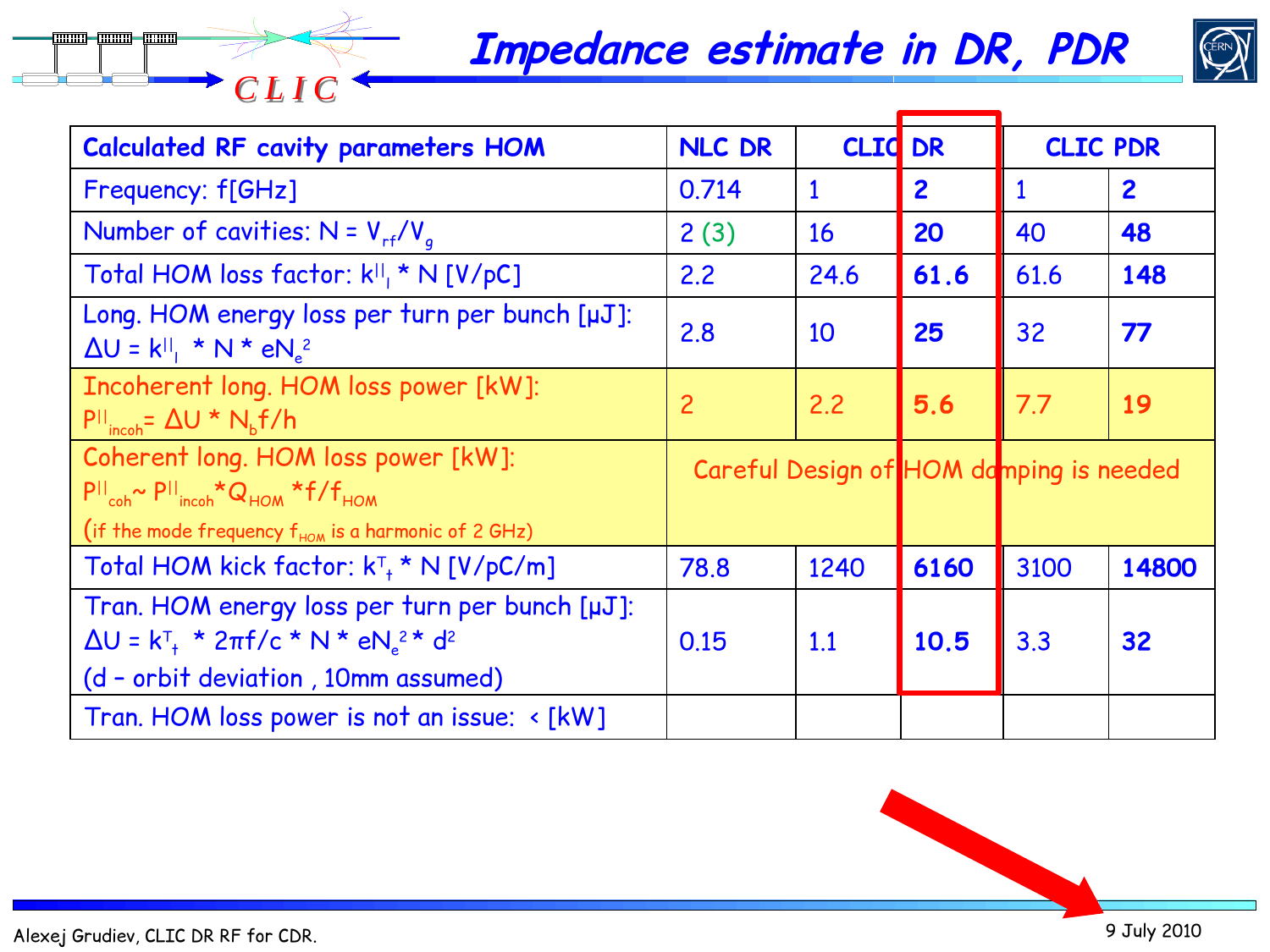

# Impedance estimate in DR, PDR

| Calculated RF cavity parameters HOM | NLC DR | CLIC DR |  | CLIC PDR |  |
| --- | --- | --- | --- | --- | --- |
| Frequency: f[GHz] | 0.714 | 1 | 2 | 1 | 2 |
| Number of cavities: N = Vrf/Vg | 2 (3) | 16 | 20 | 40 | 48 |
| Total HOM loss factor: k||l \* N [V/pC] | 2.2 | 24.6 | 61.6 | 61.6 | 148 |
| Long. HOM energy loss per turn per bunch [μJ]: ΔU = k||l \* N \* eNe2 | 2.8 | 10 | 25 | 32 | 77 |
| Incoherent long. HOM loss power [kW]: P||incoh= ΔU \* Nbf/h | 2 | 2.2 | 5.6 | 7.7 | 19 |
| Coherent long. HOM loss power [kW]: P||coh~ P||incoh\*QHOM \*f/fHOM (if the mode frequency fHOM is a harmonic of 2 GHz) | Careful Design of HOM damping is needed |  |  |  |  |
| Total HOM kick factor: kTt \* N [V/pC/m] | 78.8 | 1240 | 6160 | 3100 | 14800 |
| Tran. HOM energy loss per turn per bunch [μJ]: ΔU = kTt \* 2πf/c \* N \* eNe2 \* d2 (d – orbit deviation , 10mm assumed) | 0.15 | 1.1 | 10.5 | 3.3 | 32 |
| Tran. HOM loss power is not an issue: < [kW] |  |  |  |  |  |